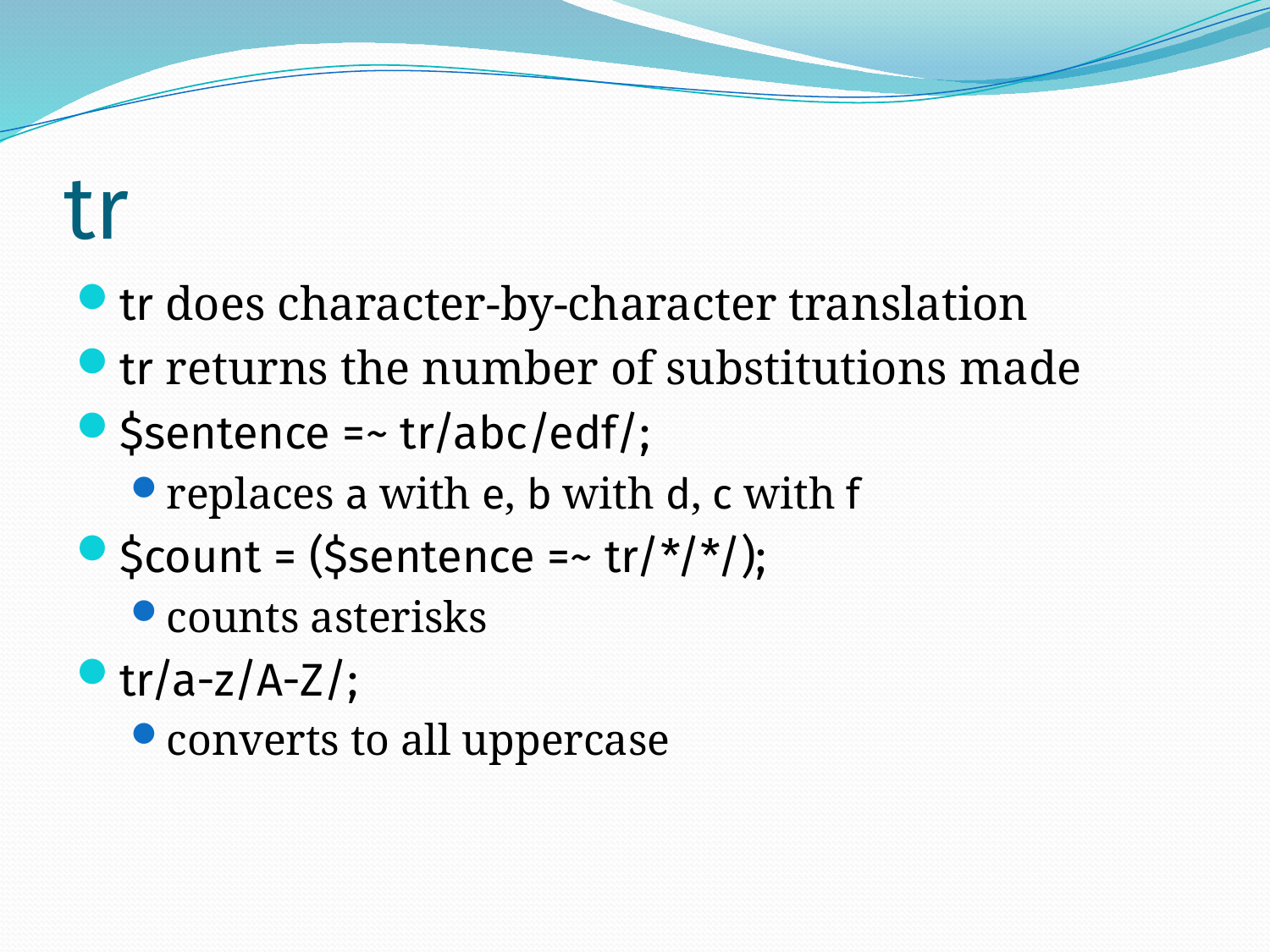

# tr
tr does character-by-character translation
tr returns the number of substitutions made
$sentence =~ tr/abc/edf/;
replaces a with e, b with d, c with f
$count = ($sentence =~ tr/*/*/);
counts asterisks
tr/a-z/A-Z/;
converts to all uppercase